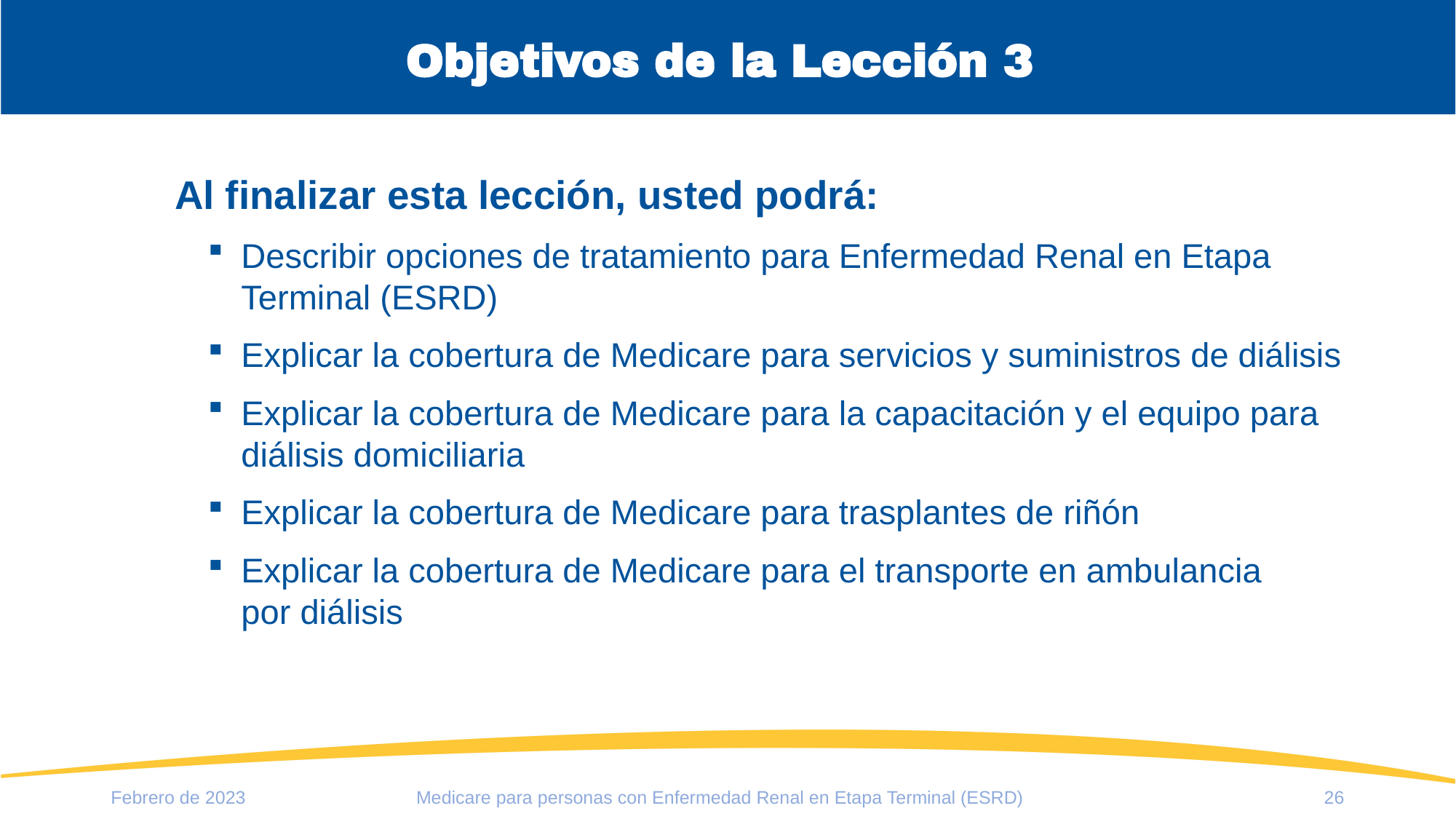

# Objetivos de la Lección 3
Al finalizar esta lección, usted podrá:
Describir opciones de tratamiento para Enfermedad Renal en Etapa Terminal (ESRD)
Explicar la cobertura de Medicare para servicios y suministros de diálisis
Explicar la cobertura de Medicare para la capacitación y el equipo para diálisis domiciliaria
Explicar la cobertura de Medicare para trasplantes de riñón
Explicar la cobertura de Medicare para el transporte en ambulancia
por diálisis
Febrero de 2023
26
Medicare para personas con Enfermedad Renal en Etapa Terminal (ESRD)